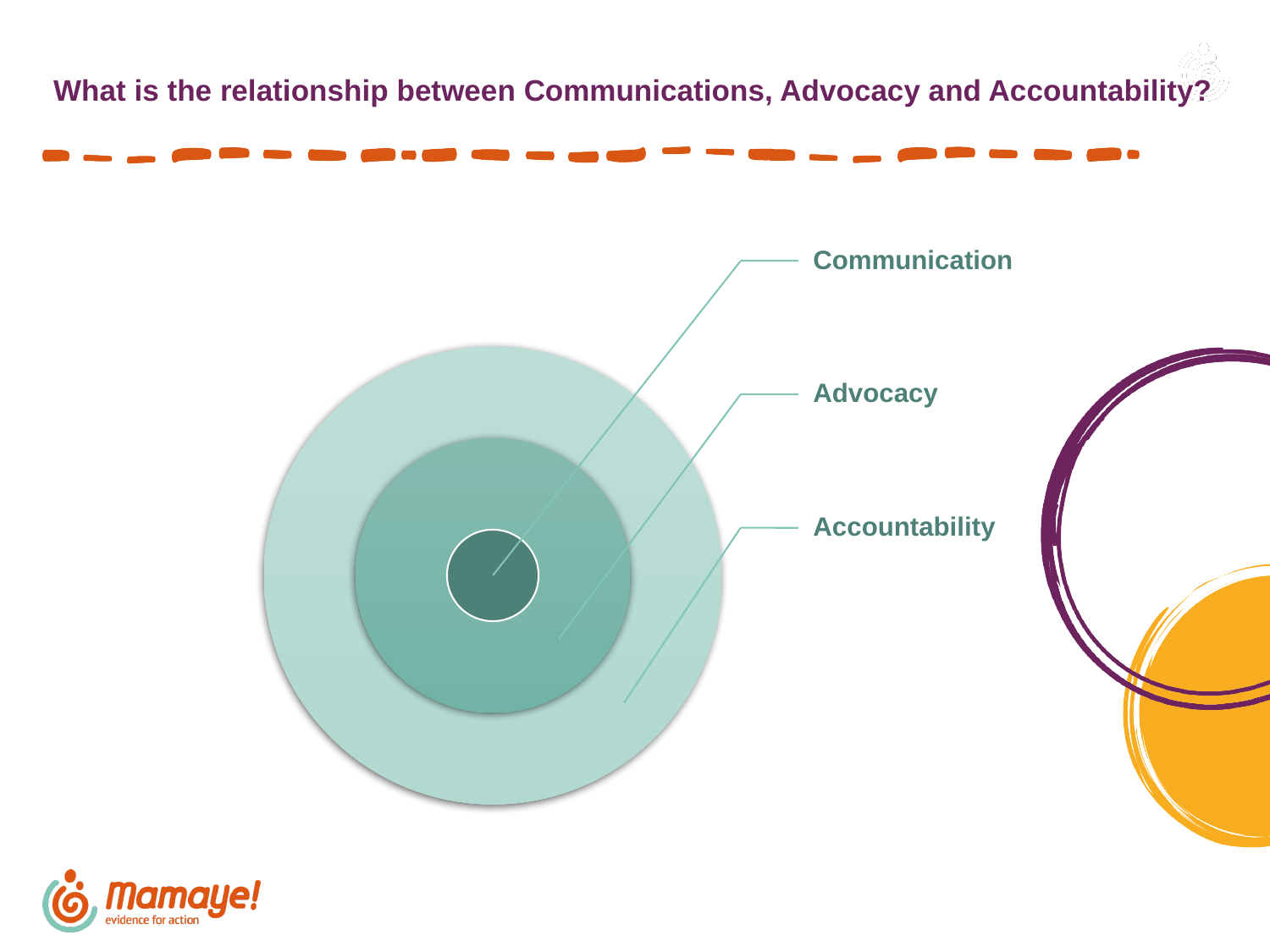

# What is the relationship between Communications, Advocacy and Accountability?
Communication
Advocacy
Accountability